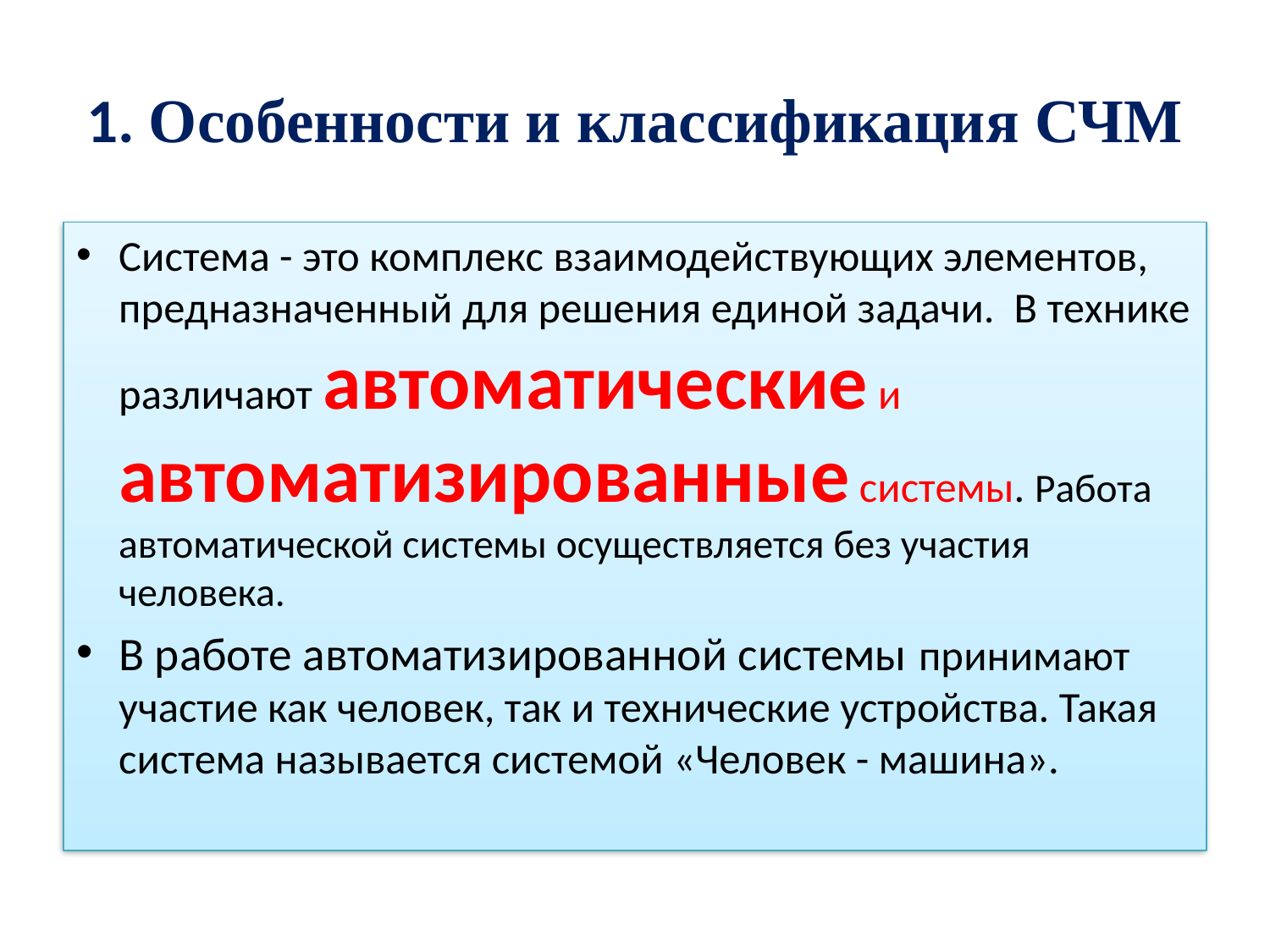

# 1. Особенности и классификация СЧМ
Система - это комплекс взаимодействующих элементов, предназначенный для решения единой задачи.  В технике различают автоматические и автоматизированные системы. Работа автоматической системы осуществляется без участия человека.
В работе автоматизированной системы принимают участие как человек, так и технические устройства. Такая система называется системой «Человек - машина».